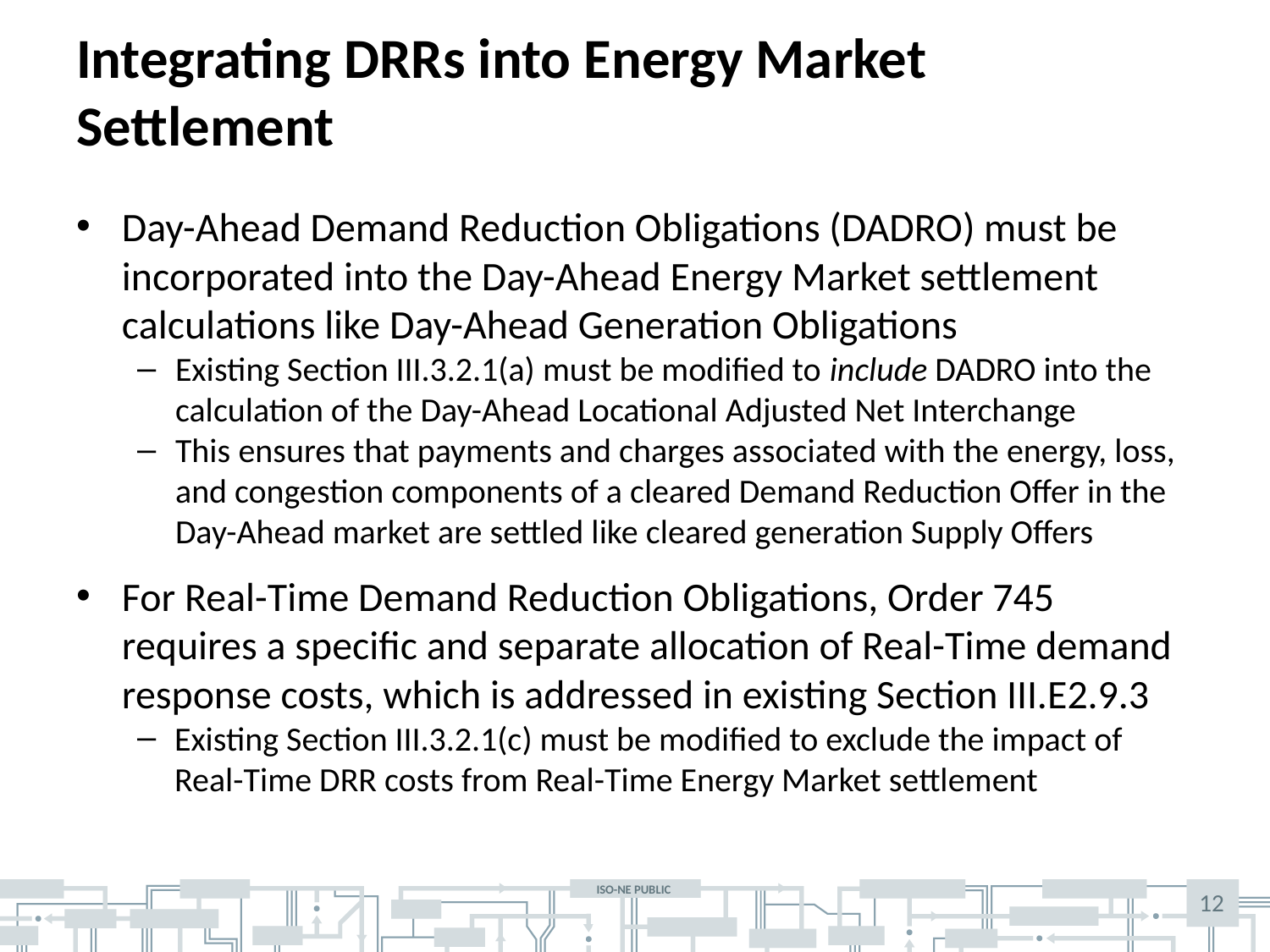

# Integrating DRRs into Energy Market Settlement
Day-Ahead Demand Reduction Obligations (DADRO) must be incorporated into the Day-Ahead Energy Market settlement calculations like Day-Ahead Generation Obligations
Existing Section III.3.2.1(a) must be modified to include DADRO into the calculation of the Day-Ahead Locational Adjusted Net Interchange
This ensures that payments and charges associated with the energy, loss, and congestion components of a cleared Demand Reduction Offer in the Day-Ahead market are settled like cleared generation Supply Offers
For Real-Time Demand Reduction Obligations, Order 745 requires a specific and separate allocation of Real-Time demand response costs, which is addressed in existing Section III.E2.9.3
Existing Section III.3.2.1(c) must be modified to exclude the impact of Real-Time DRR costs from Real-Time Energy Market settlement
12